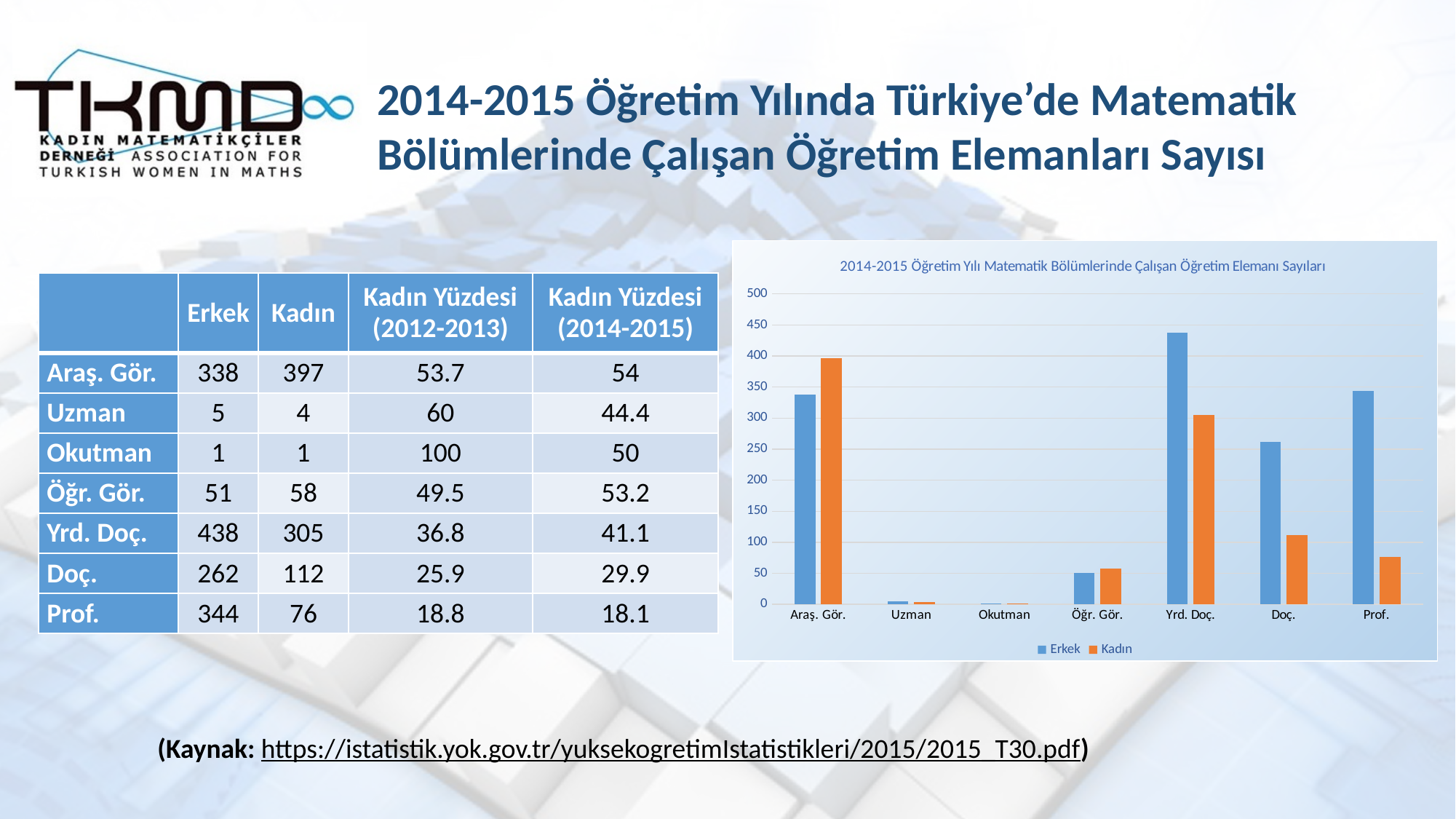

2014-2015 Öğretim Yılında Türkiye’de Matematik Bölümlerinde Çalışan Öğretim Elemanları Sayısı

### Chart: 2014-2015 Öğretim Yılı Matematik Bölümlerinde Çalışan Öğretim Elemanı Sayıları

| Category | Erkek | Kadın |
|---|---|---|
| Araş. Gör. | 338.0 | 397.0 |
| Uzman | 5.0 | 4.0 |
| Okutman | 1.0 | 1.0 |
| Öğr. Gör. | 51.0 | 58.0 |
| Yrd. Doç. | 438.0 | 305.0 |
| Doç. | 262.0 | 112.0 |
| Prof. | 344.0 | 76.0 |
|  | Erkek | Kadın | Kadın Yüzdesi (2012-2013) | Kadın Yüzdesi (2014-2015) |
| --- | --- | --- | --- | --- |
| Araş. Gör. | 338 | 397 | 53.7 | 54 |
| Uzman | 5 | 4 | 60 | 44.4 |
| Okutman | 1 | 1 | 100 | 50 |
| Öğr. Gör. | 51 | 58 | 49.5 | 53.2 |
| Yrd. Doç. | 438 | 305 | 36.8 | 41.1 |
| Doç. | 262 | 112 | 25.9 | 29.9 |
| Prof. | 344 | 76 | 18.8 | 18.1 |
(Kaynak: https://istatistik.yok.gov.tr/yuksekogretimIstatistikleri/2015/2015_T30.pdf)